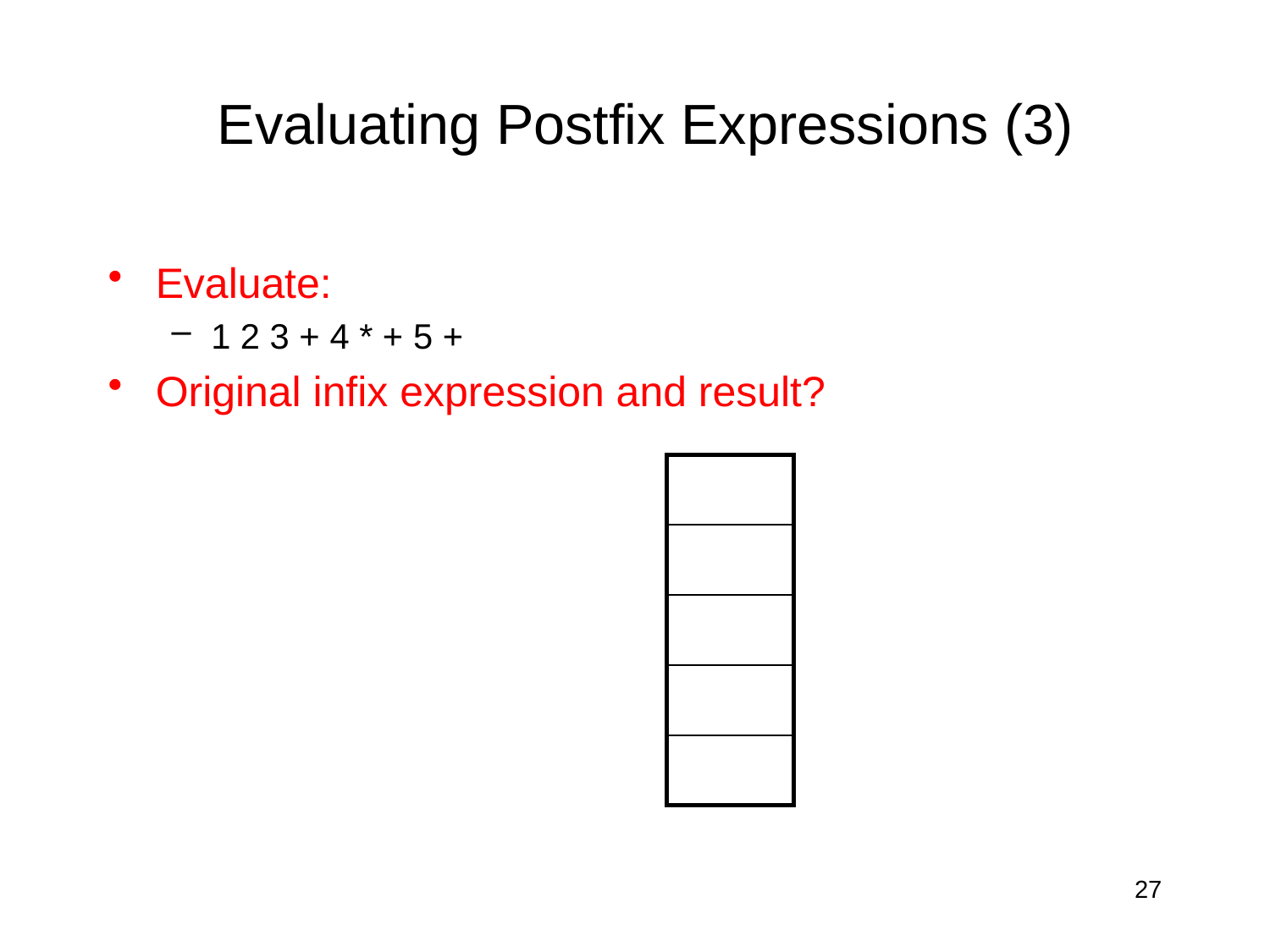

# Evaluating Postfix Expressions (3)

Evaluate:
1 2 3 + 4 * + 5 +
Original infix expression and result?

|  |
| --- |
|  |
|  |
|  |
|  |
27